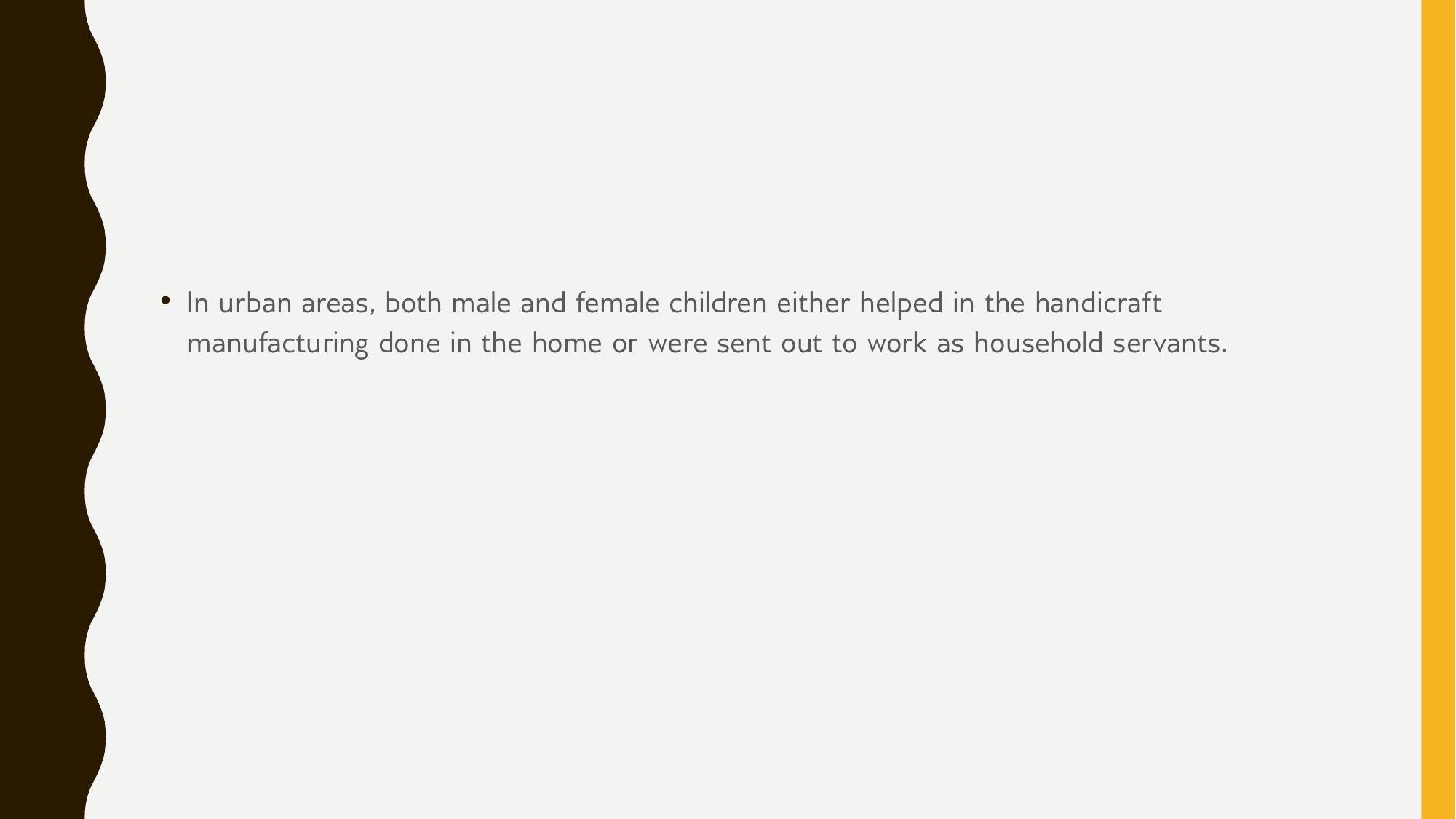

#
In urban areas, both male and female children either helped in the handicraft manufacturing done in the home or were sent out to work as household servants.